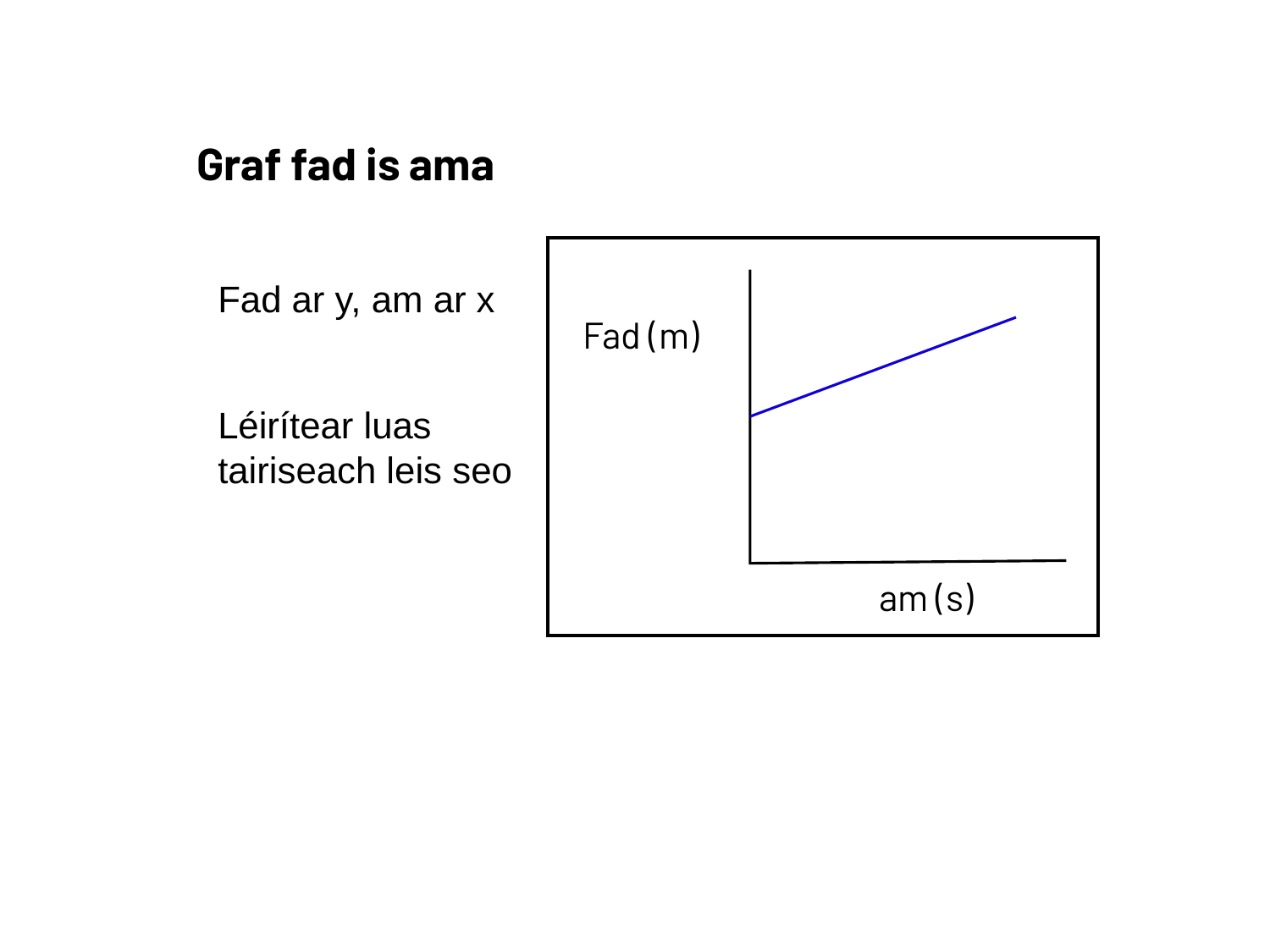

# Graf fad is ama

Fad ar y, am ar x

Léirítear luas tairiseach leis seo
Fad (m)
am (s)